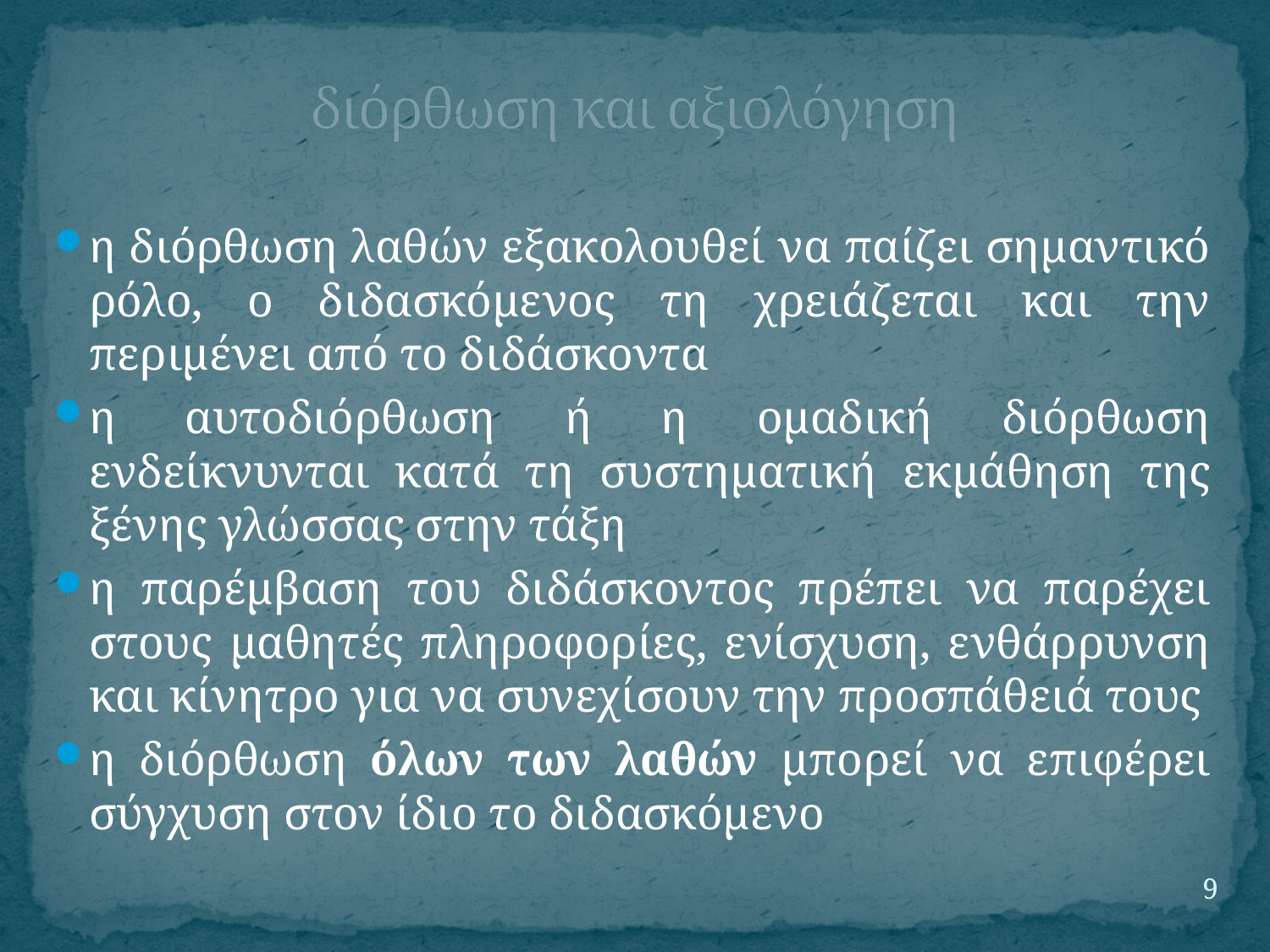

# διόρθωση και αξιολόγηση
η διόρθωση λαθών εξακολουθεί να παίζει σημαντικό ρόλο, ο διδασκόμενος τη χρειάζεται και την περιμένει από το διδάσκοντα
η αυτοδιόρθωση ή η ομαδική διόρθωση ενδείκνυνται κατά τη συστηματική εκμάθηση της ξένης γλώσσας στην τάξη
η παρέμβαση του διδάσκοντος πρέπει να παρέχει στους μαθητές πληροφορίες, ενίσχυση, ενθάρρυνση και κίνητρο για να συνεχίσουν την προσπάθειά τους
η διόρθωση όλων των λαθών μπορεί να επιφέρει σύγχυση στον ίδιο το διδασκόμενο

9